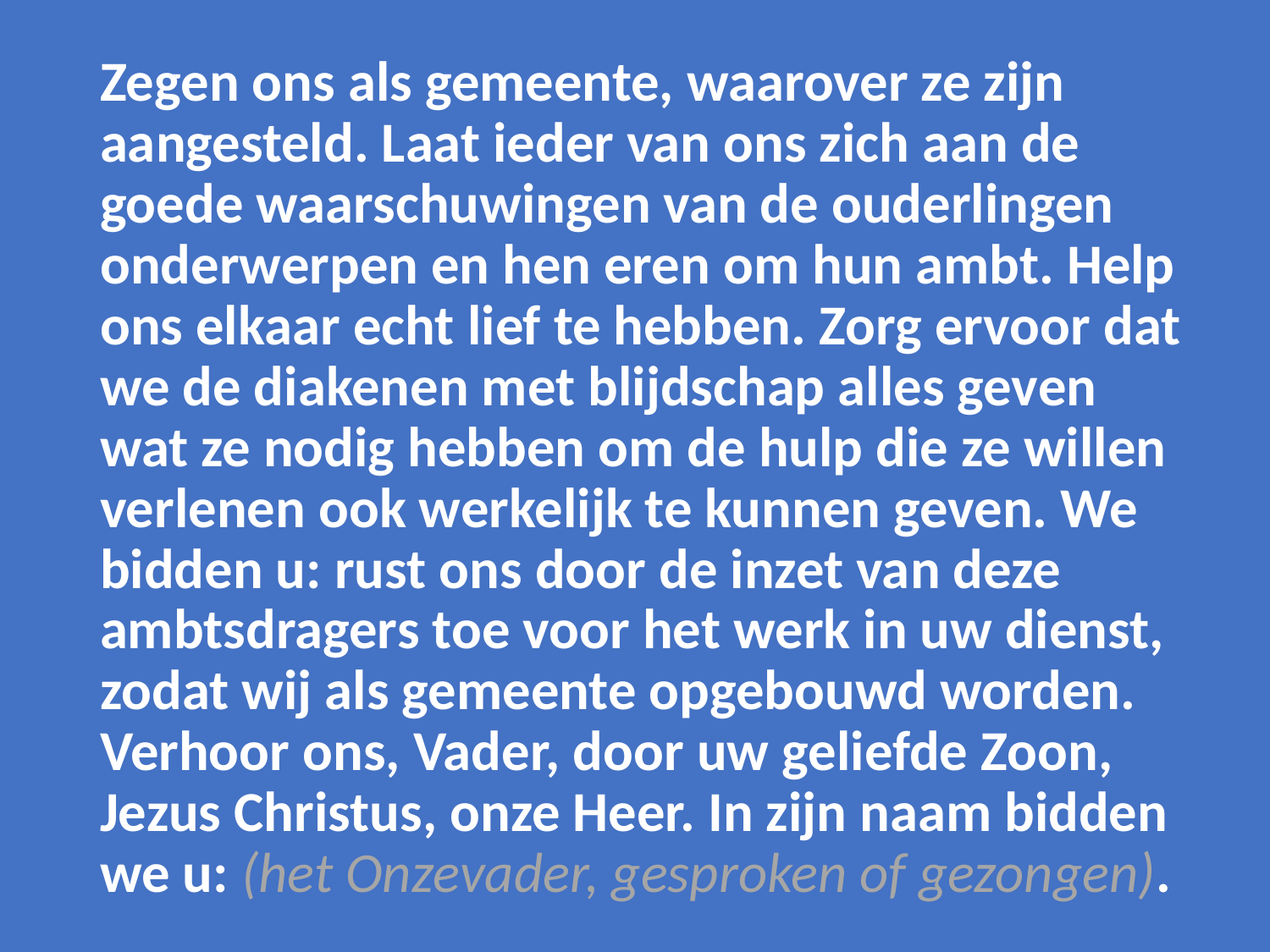

Zegen ons als gemeente, waarover ze zijn aangesteld. Laat ieder van ons zich aan de goede waarschuwingen van de ouderlingen onderwerpen en hen eren om hun ambt. Help ons elkaar echt lief te hebben. Zorg ervoor dat we de diakenen met blijdschap alles geven wat ze nodig hebben om de hulp die ze willen verlenen ook werkelijk te kunnen geven. We bidden u: rust ons door de inzet van deze ambtsdragers toe voor het werk in uw dienst, zodat wij als gemeente opgebouwd worden. Verhoor ons, Vader, door uw geliefde Zoon, Jezus Christus, onze Heer. In zijn naam bidden we u: (het Onzevader, gesproken of gezongen).